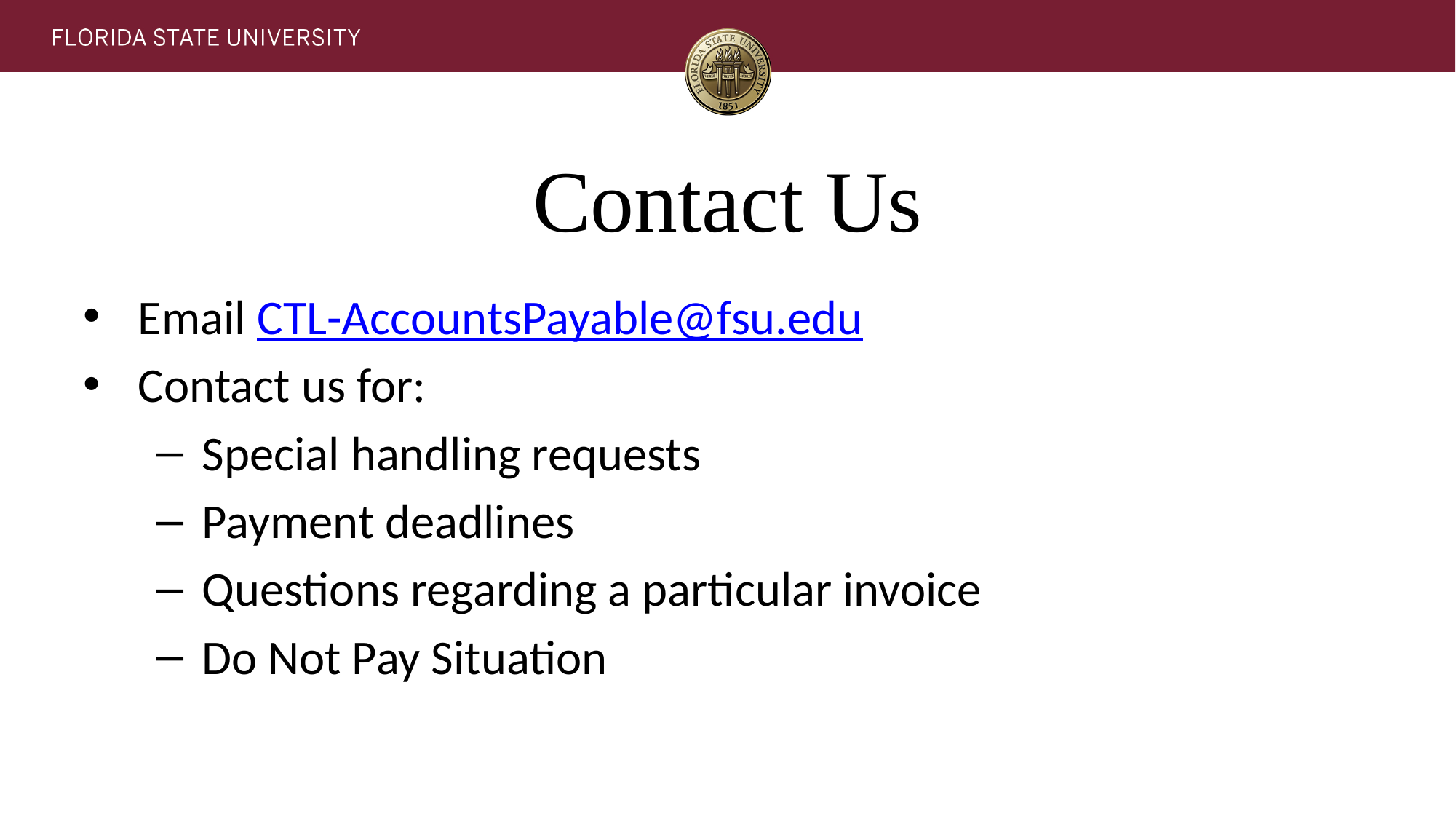

# Contact Us
Email CTL-AccountsPayable@fsu.edu
Contact us for:
Special handling requests
Payment deadlines
Questions regarding a particular invoice
Do Not Pay Situation